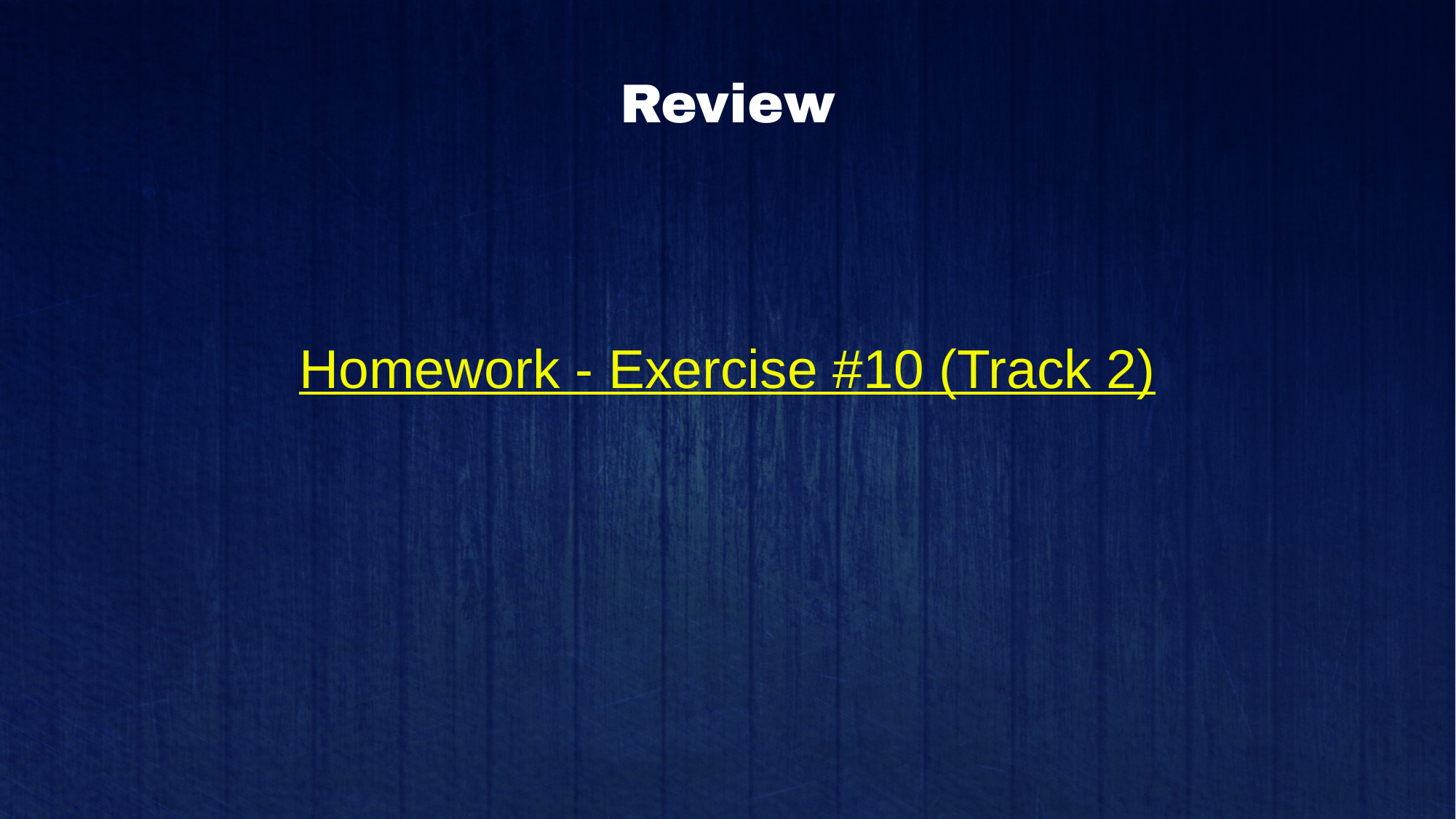

# Review

Homework - Exercise #10 (Track 2)